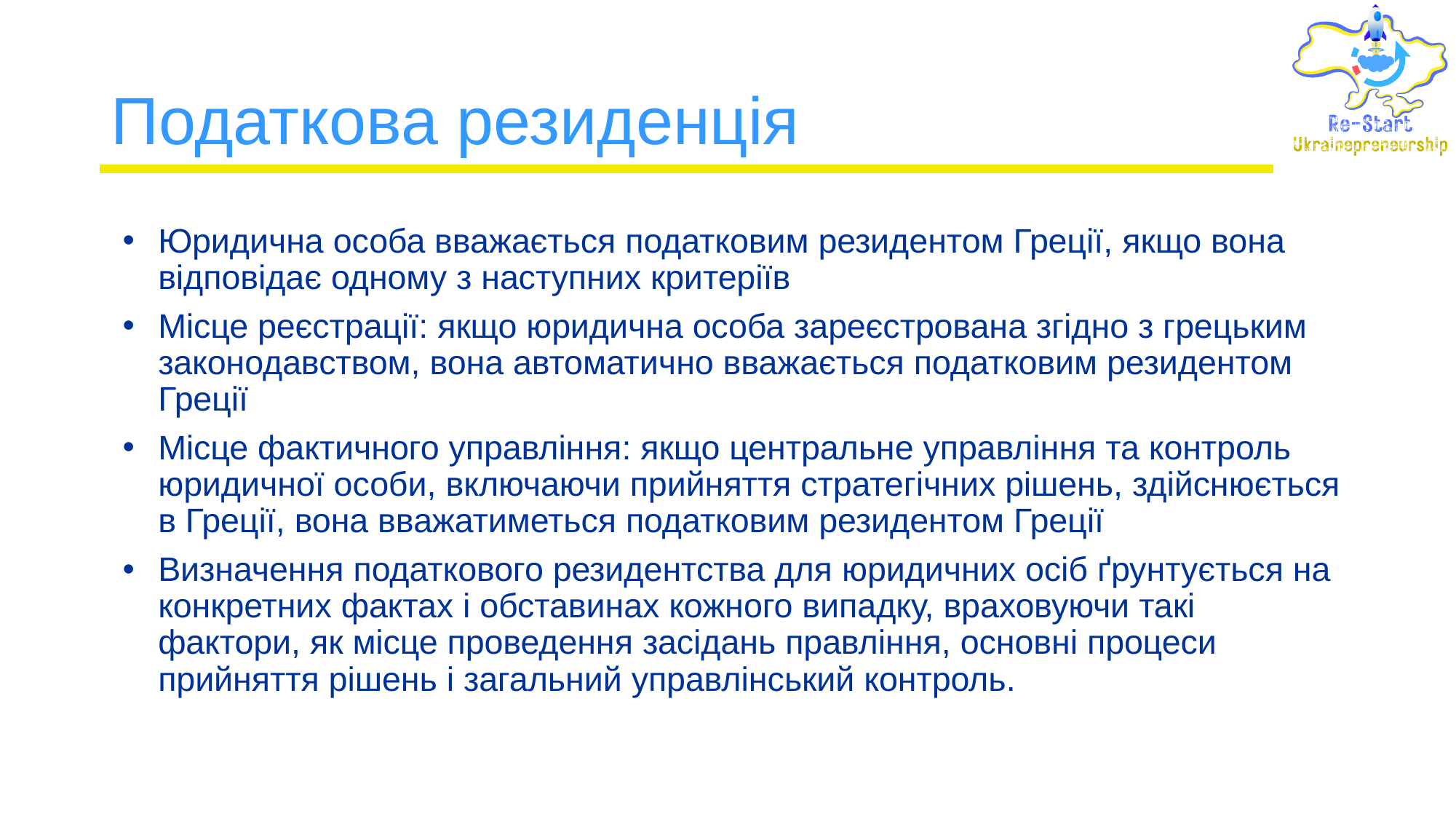

# Податкова резиденція
Юридична особа вважається податковим резидентом Греції, якщо вона відповідає одному з наступних критеріїв
Місце реєстрації: якщо юридична особа зареєстрована згідно з грецьким законодавством, вона автоматично вважається податковим резидентом Греції
Місце фактичного управління: якщо центральне управління та контроль юридичної особи, включаючи прийняття стратегічних рішень, здійснюється в Греції, вона вважатиметься податковим резидентом Греції
Визначення податкового резидентства для юридичних осіб ґрунтується на конкретних фактах і обставинах кожного випадку, враховуючи такі фактори, як місце проведення засідань правління, основні процеси прийняття рішень і загальний управлінський контроль.